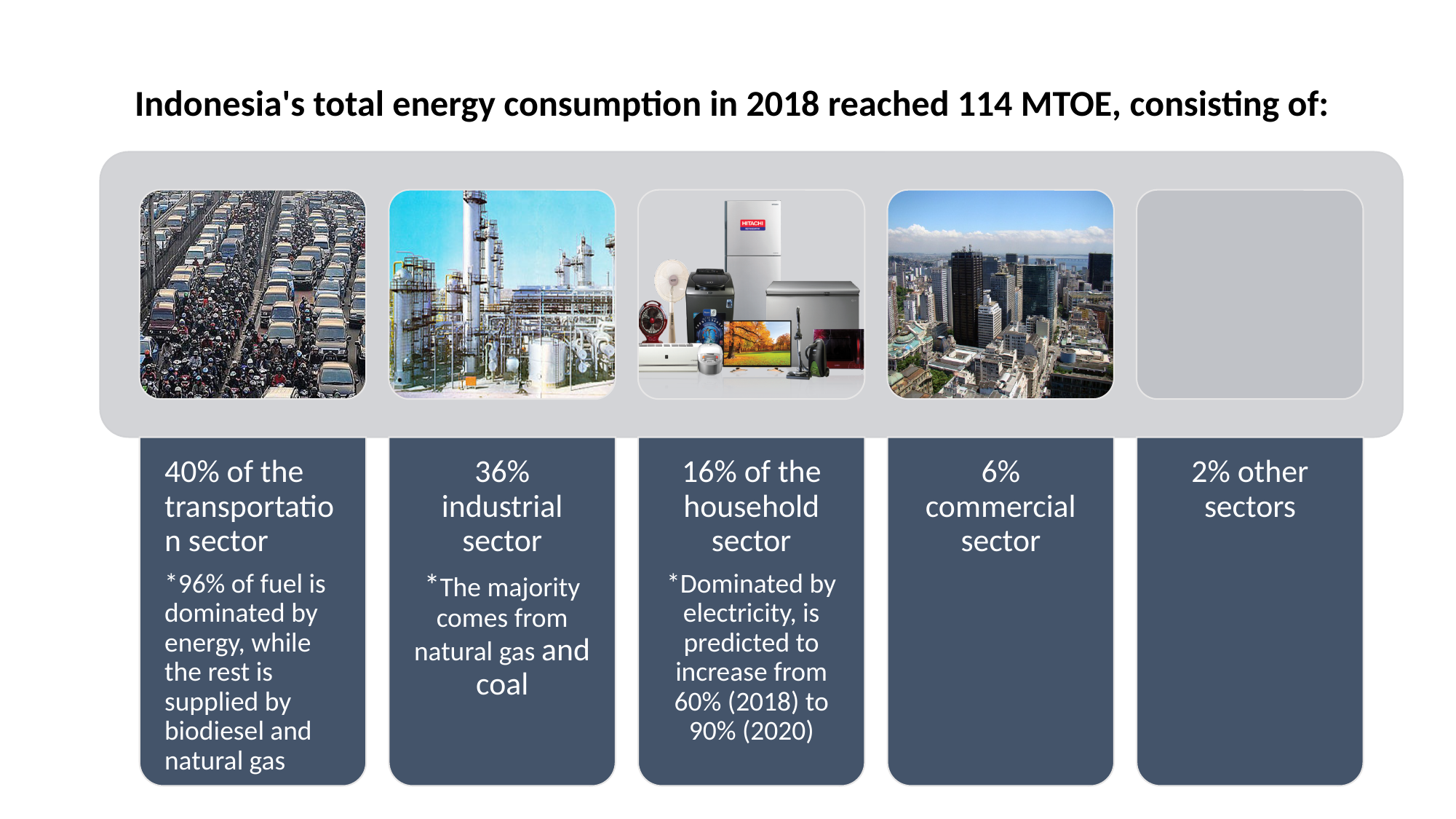

Indonesia's total energy consumption in 2018 reached 114 MTOE, consisting of:

40% of the transportation sector
*96% of fuel is dominated by energy, while the rest is supplied by biodiesel and natural gas

36% industrial sector
*The majority comes from natural gas and coal
16% of the household sector
*Dominated by electricity, is predicted to increase from 60% (2018) to 90% (2020)
6% commercial sector
2% other sectors